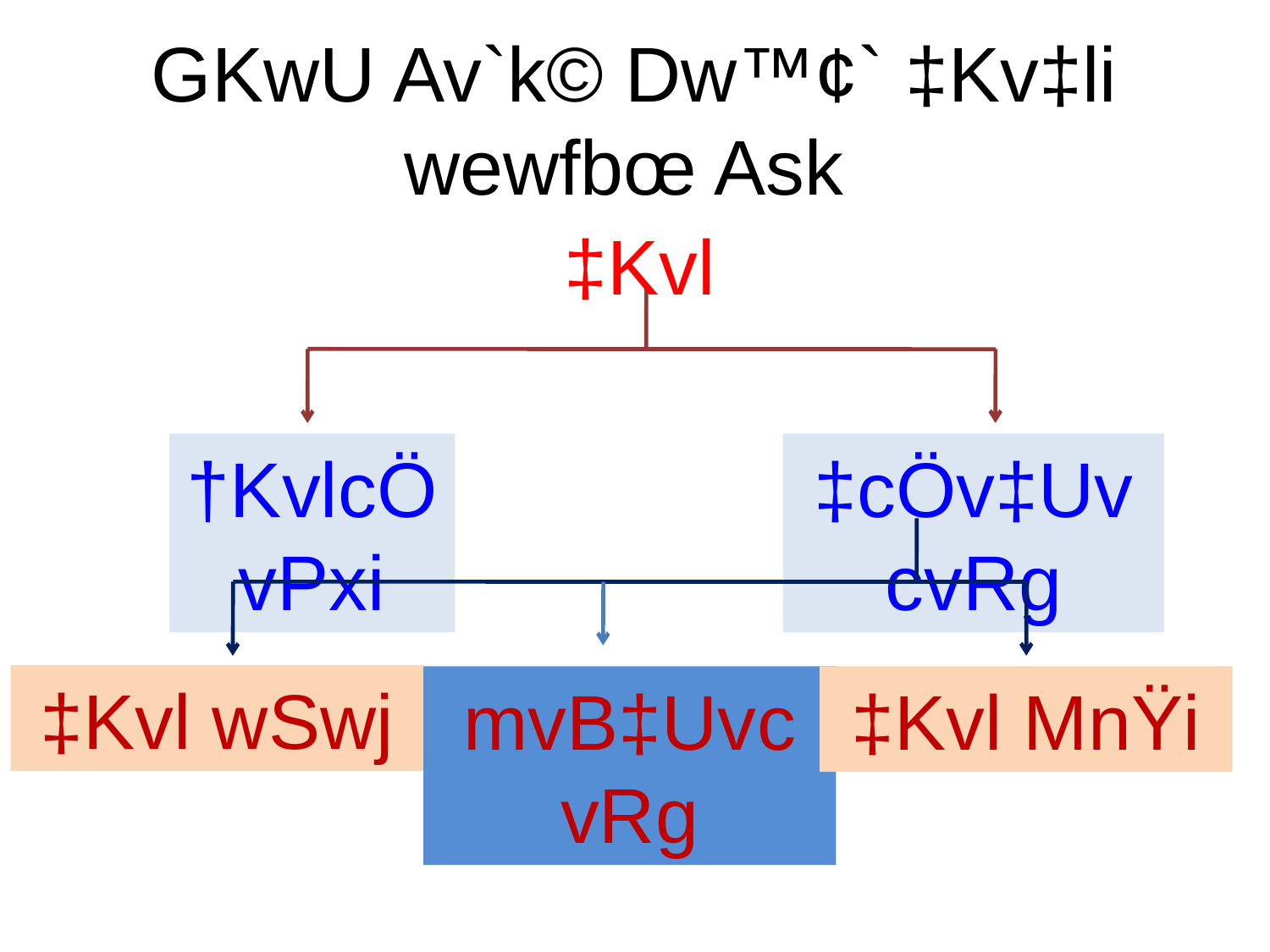

# GKwU Av`k© Dw™¢` ‡Kv‡li wewfbœ Ask
‡Kvl

†KvlcÖvPxi
‡cÖv‡Uvc­vRg
‡Kvl wSwj­
mvB‡Uvc­vRg
‡Kvl MnŸi